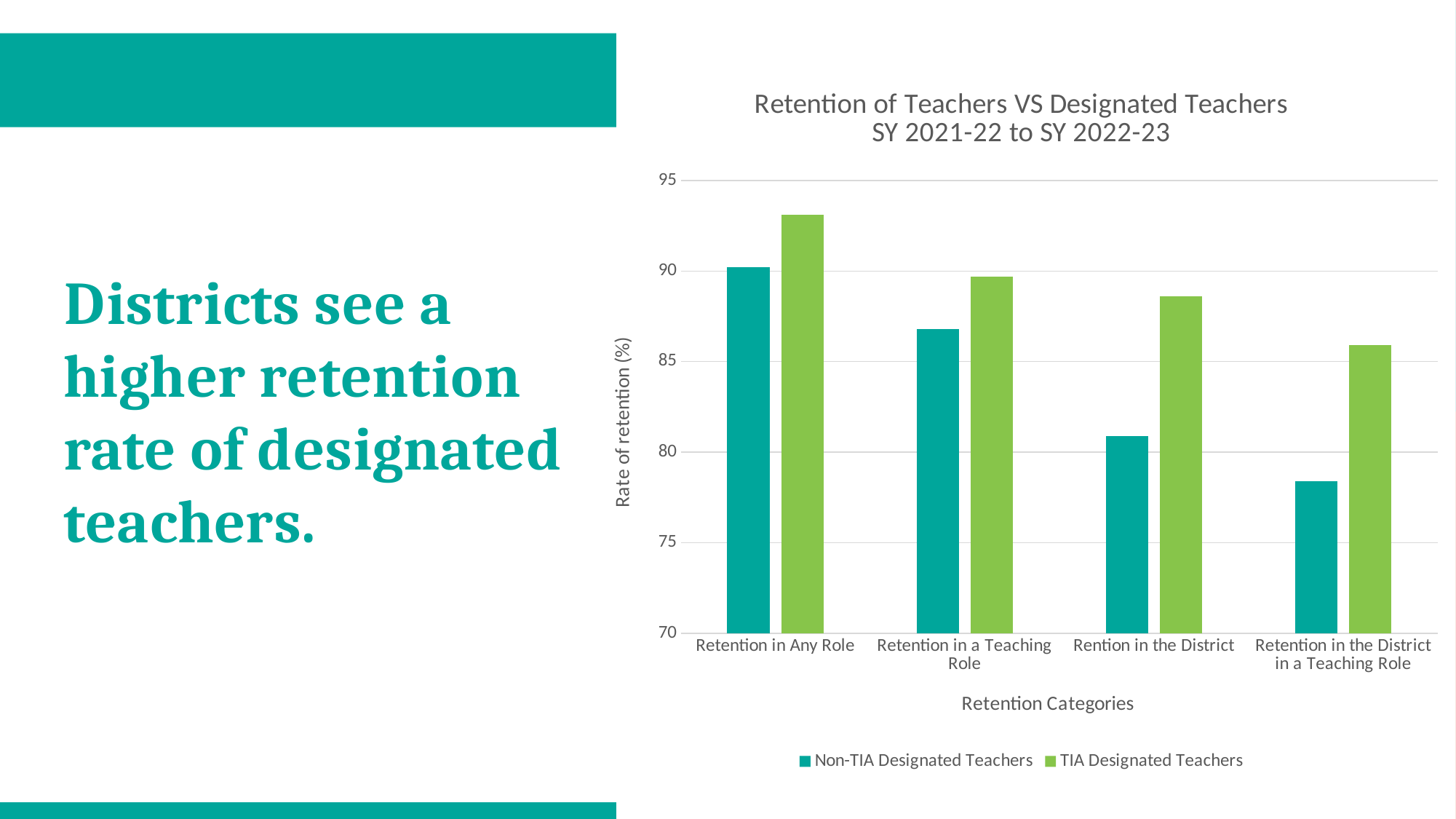

# Districts see a higher retention rate of designated teachers.

### Chart: Retention of Teachers VS Designated Teachers
SY 2021-22 to SY 2022-23

| Category | Non-TIA Designated Teachers | TIA Designated Teachers |
|---|---|---|
| Retention in Any Role | 90.2 | 93.1 |
| Retention in a Teaching Role | 86.8 | 89.7 |
| Rention in the District | 80.9 | 88.6 |
| Retention in the District in a Teaching Role | 78.4 | 85.9 |